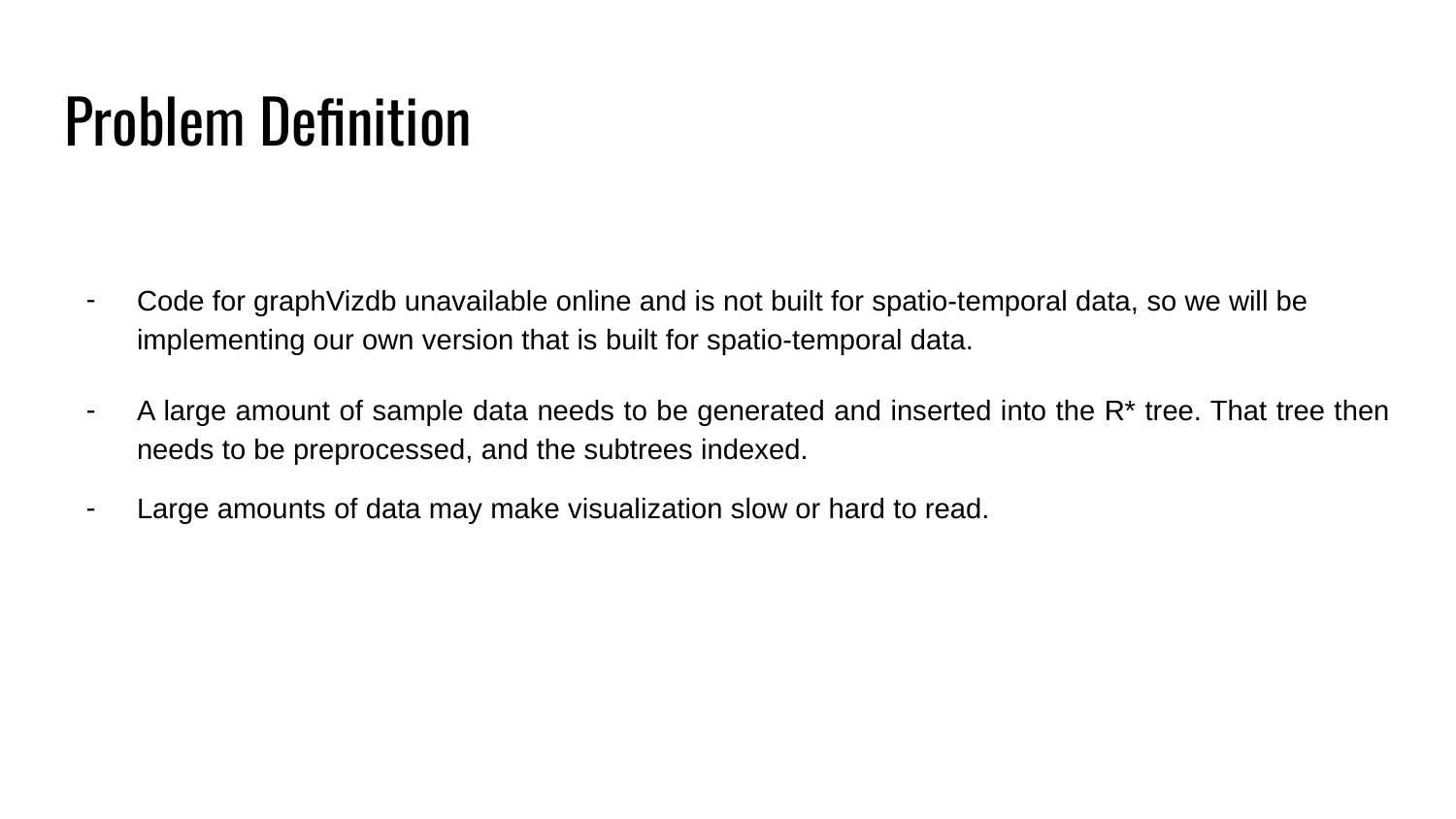

# Problem Definition

Code for graphVizdb unavailable online and is not built for spatio-temporal data, so we will be implementing our own version that is built for spatio-temporal data.
A large amount of sample data needs to be generated and inserted into the R* tree. That tree then needs to be preprocessed, and the subtrees indexed.
Large amounts of data may make visualization slow or hard to read.